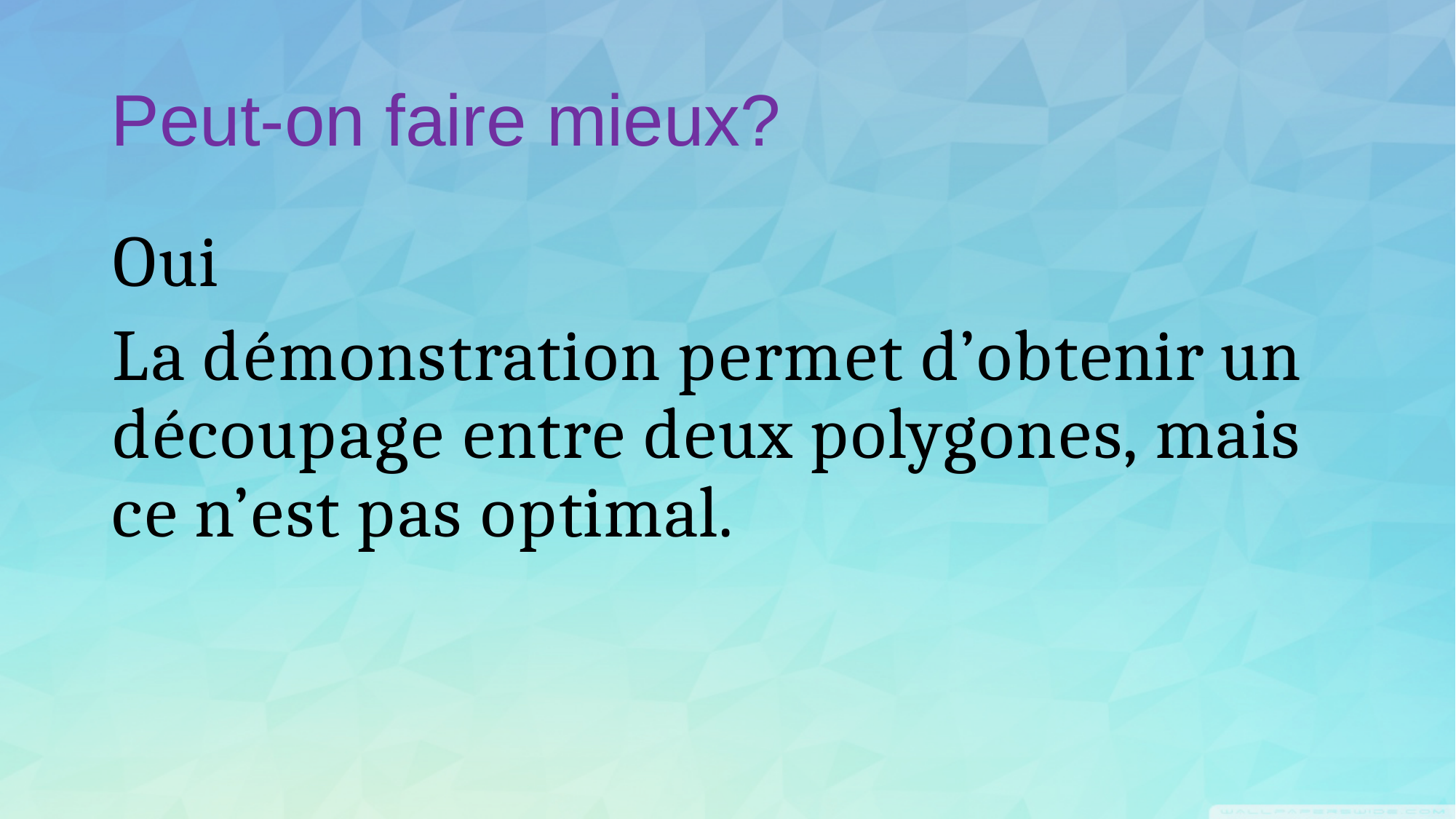

# Peut-on faire mieux?
Oui
La démonstration permet d’obtenir un découpage entre deux polygones, mais ce n’est pas optimal.